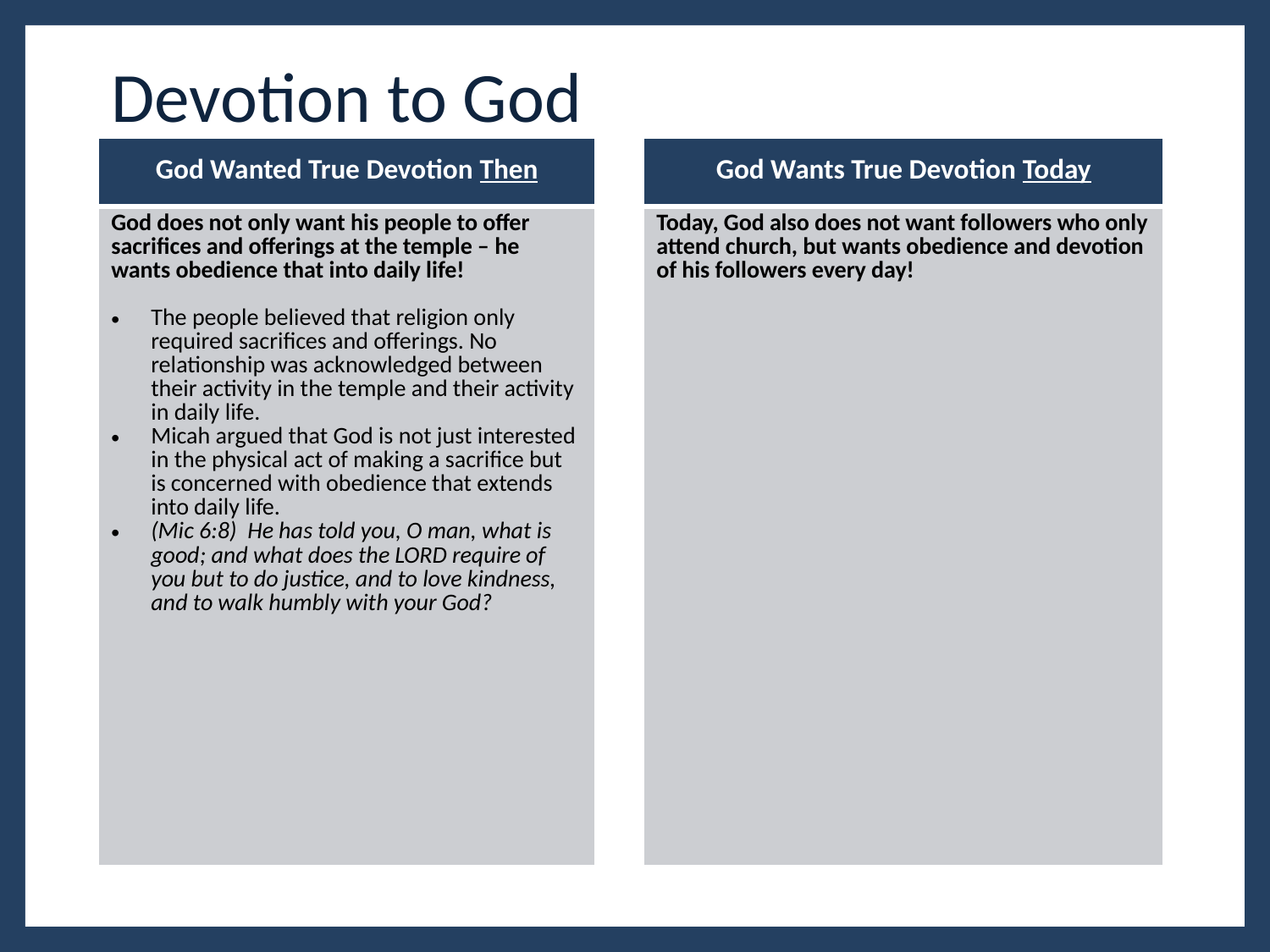

# Devotion to God
| God Wanted True Devotion Then |  | God Wants True Devotion Today |
| --- | --- | --- |
| God does not only want his people to offer sacrifices and offerings at the temple – he wants obedience that into daily life! The people believed that religion only required sacrifices and offerings. No relationship was acknowledged between their activity in the temple and their activity in daily life. Micah argued that God is not just interested in the physical act of making a sacrifice but is concerned with obedience that extends into daily life. (Mic 6:8)  He has told you, O man, what is good; and what does the LORD require of you but to do justice, and to love kindness, and to walk humbly with your God? |  | Today, God also does not want followers who only attend church, but wants obedience and devotion of his followers every day! |